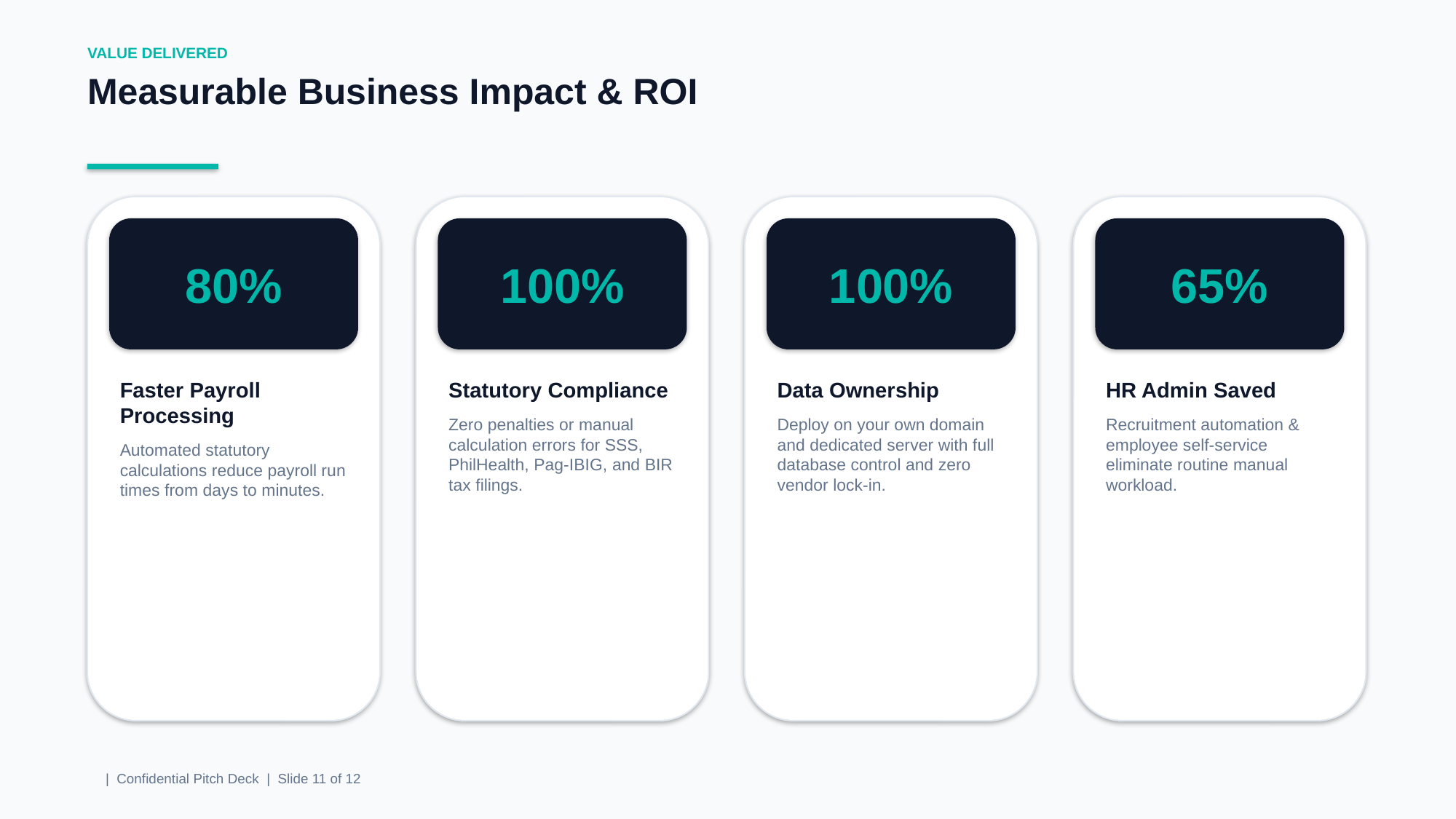

VALUE DELIVERED
Measurable Business Impact & ROI

80%
100%
100%
65%
Faster Payroll Processing
Automated statutory calculations reduce payroll run times from days to minutes.
Statutory Compliance
Zero penalties or manual calculation errors for SSS, PhilHealth, Pag-IBIG, and BIR tax filings.
Data Ownership
Deploy on your own domain and dedicated server with full database control and zero vendor lock-in.
HR Admin Saved
Recruitment automation & employee self-service eliminate routine manual workload.
  |  Confidential Pitch Deck  |  Slide 11 of 12